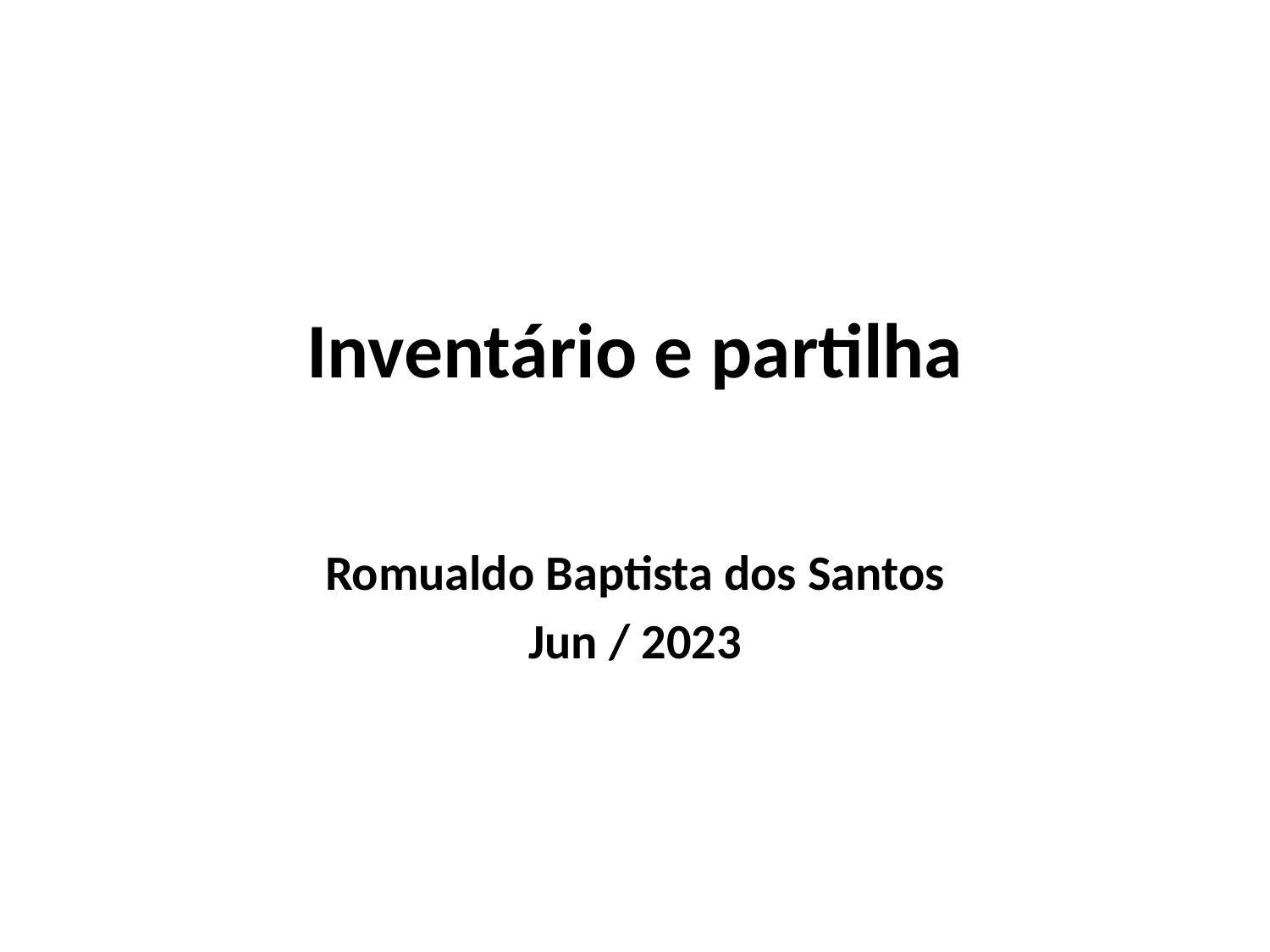

Inventário e partilha

Romualdo Baptista dos Santos
Jun / 2023